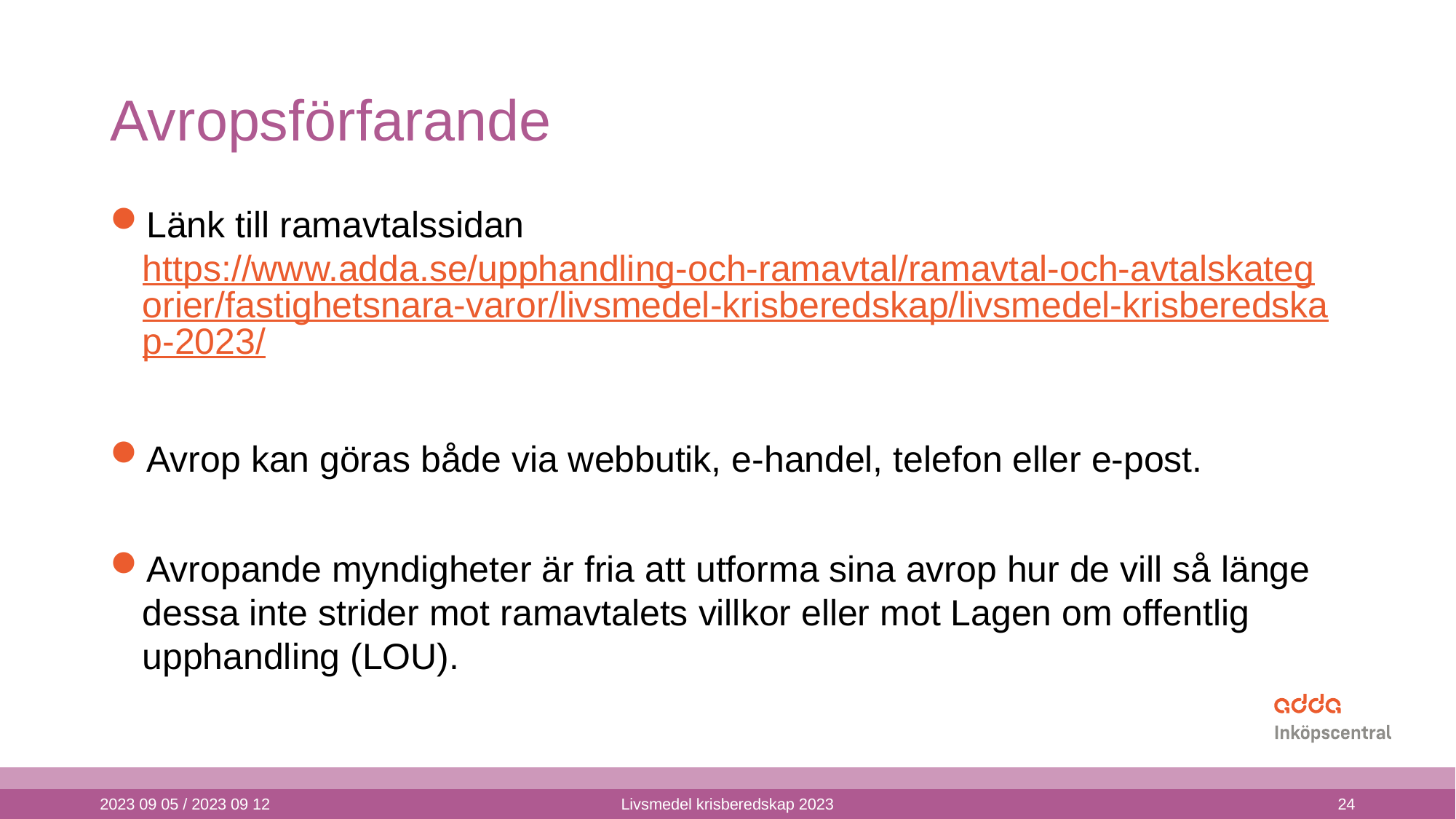

# Avropsförfarande
Länk till ramavtalssidan https://www.adda.se/upphandling-och-ramavtal/ramavtal-och-avtalskategorier/fastighetsnara-varor/livsmedel-krisberedskap/livsmedel-krisberedskap-2023/

Avrop kan göras både via webbutik, e-handel, telefon eller e-post.

Avropande myndigheter är fria att utforma sina avrop hur de vill så länge dessa inte strider mot ramavtalets villkor eller mot Lagen om offentlig upphandling (LOU).

2023 09 05 / 2023 09 12
Livsmedel krisberedskap 2023
24